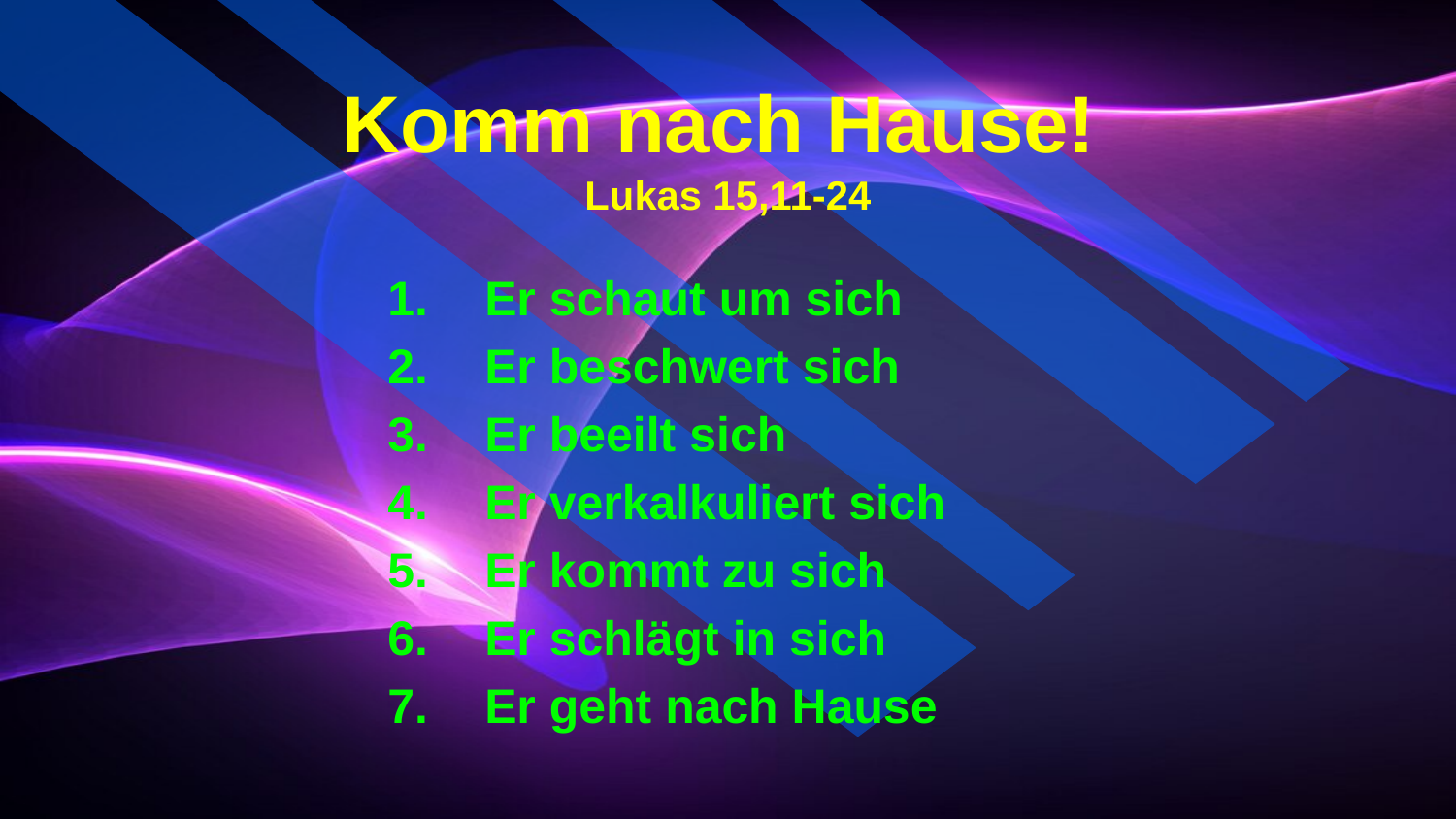

# Komm nach Hause! Lukas 15,11-24
Er schaut um sich
Er beschwert sich
Er beeilt sich
Er verkalkuliert sich
Er kommt zu sich
Er schlägt in sich
Er geht nach Hause